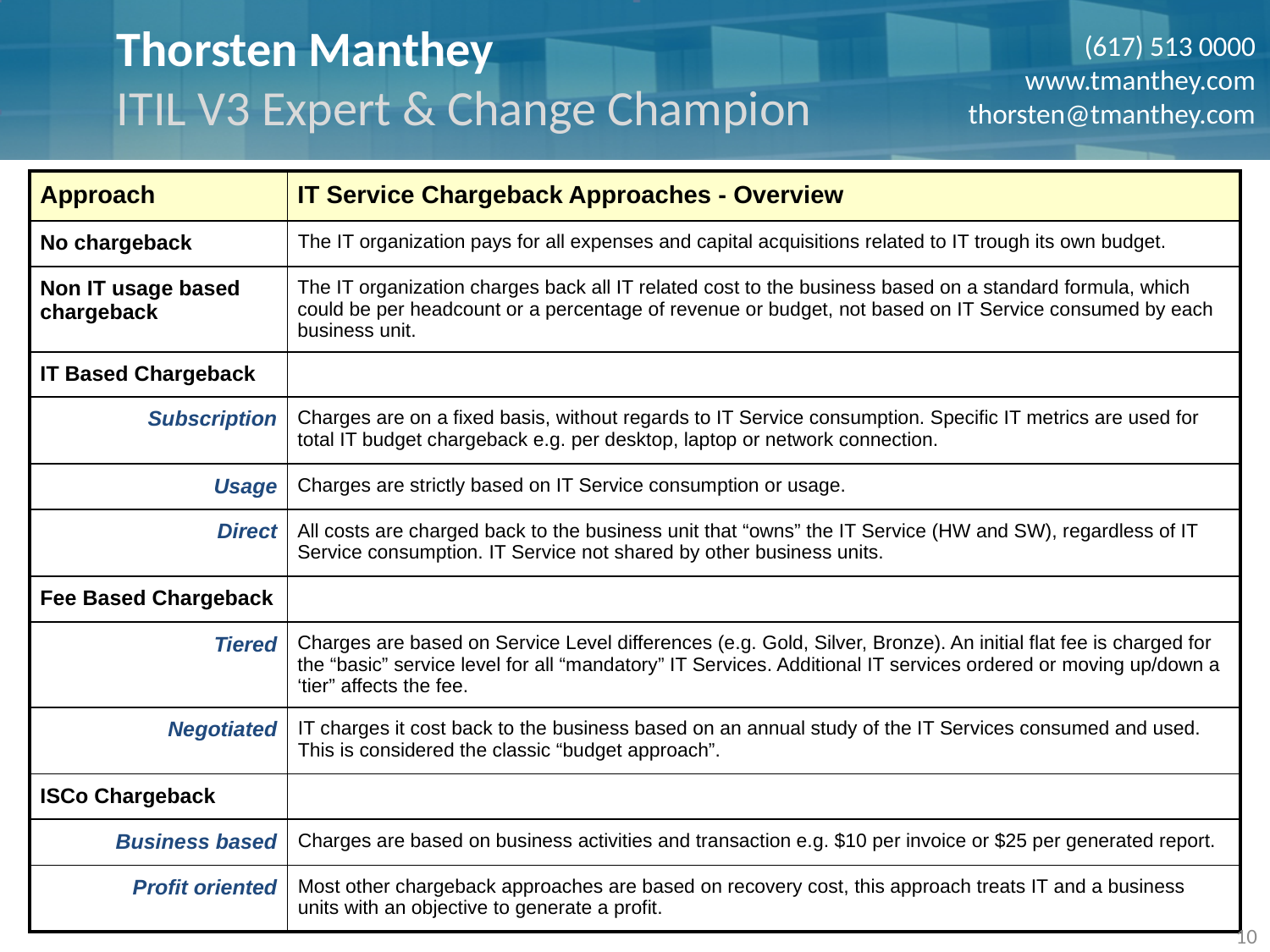

| Approach | IT Service Chargeback Approaches - Overview |
| --- | --- |
| No chargeback | The IT organization pays for all expenses and capital acquisitions related to IT trough its own budget. |
| Non IT usage based chargeback | The IT organization charges back all IT related cost to the business based on a standard formula, which could be per headcount or a percentage of revenue or budget, not based on IT Service consumed by each business unit. |
| IT Based Chargeback |  |
| Subscription | Charges are on a fixed basis, without regards to IT Service consumption. Specific IT metrics are used for total IT budget chargeback e.g. per desktop, laptop or network connection. |
| Usage | Charges are strictly based on IT Service consumption or usage. |
| Direct | All costs are charged back to the business unit that “owns” the IT Service (HW and SW), regardless of IT Service consumption. IT Service not shared by other business units. |
| Fee Based Chargeback |  |
| Tiered | Charges are based on Service Level differences (e.g. Gold, Silver, Bronze). An initial flat fee is charged for the “basic” service level for all “mandatory” IT Services. Additional IT services ordered or moving up/down a ‘tier” affects the fee. |
| Negotiated | IT charges it cost back to the business based on an annual study of the IT Services consumed and used. This is considered the classic “budget approach”. |
| ISCo Chargeback |  |
| Business based | Charges are based on business activities and transaction e.g. $10 per invoice or $25 per generated report. |
| Profit oriented | Most other chargeback approaches are based on recovery cost, this approach treats IT and a business units with an objective to generate a profit. |
10